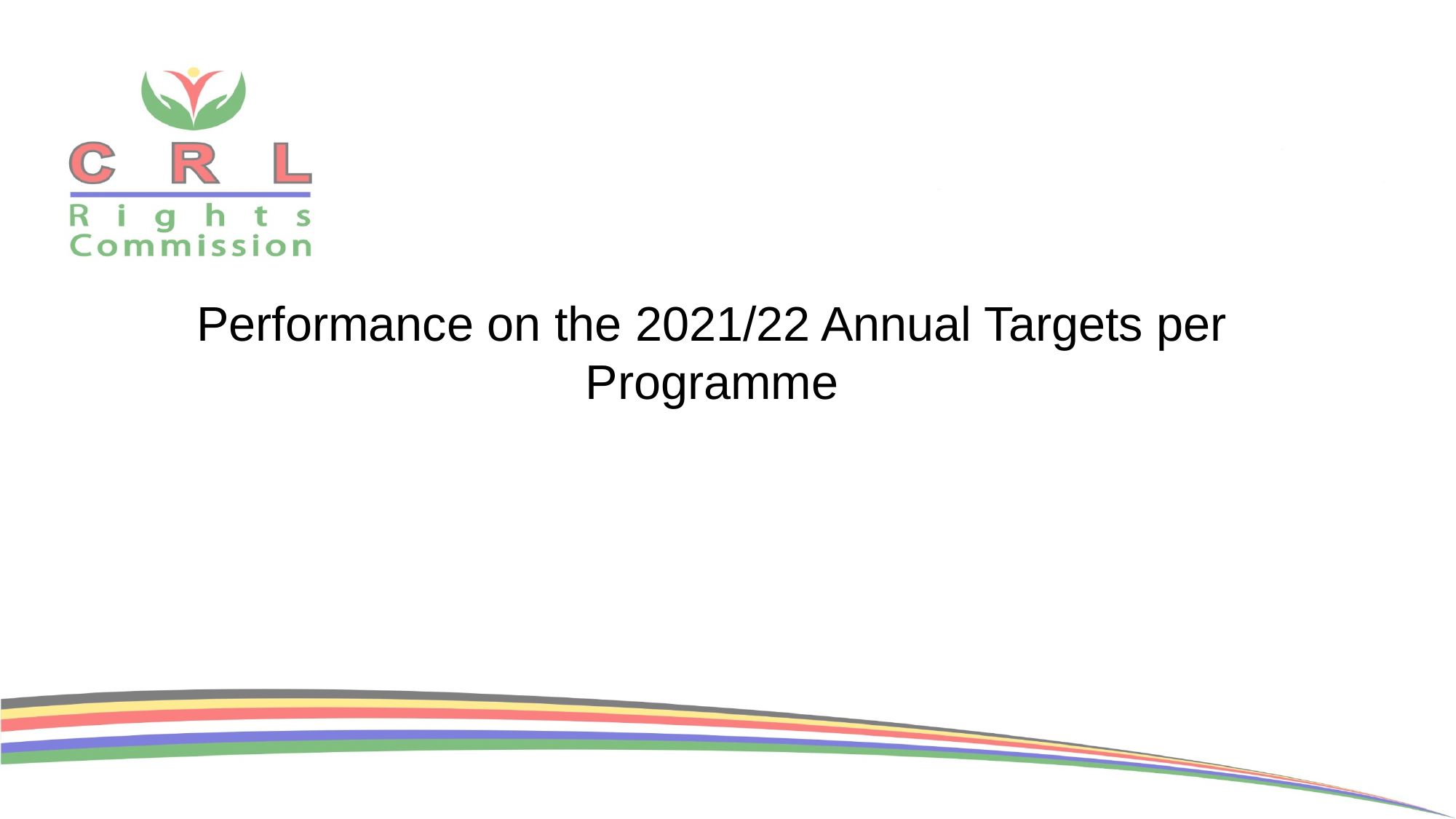

Performance on the 2021/22 Annual Targets per Programme